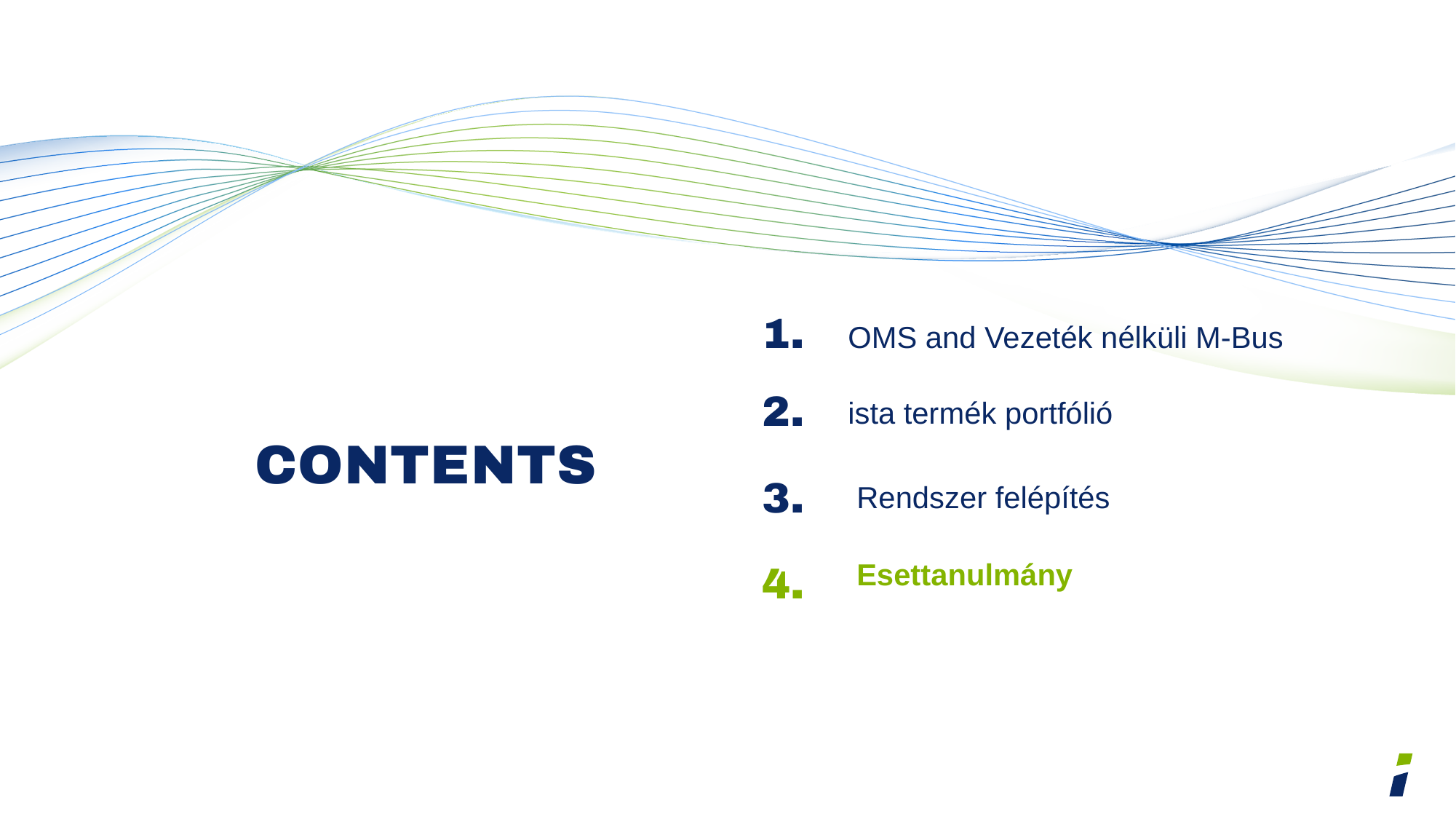

Contents
1.
OMS and Vezeték nélküli M-Bus
2.
ista termék portfólió
3.
Rendszer felépítés
Esettanulmány
4.